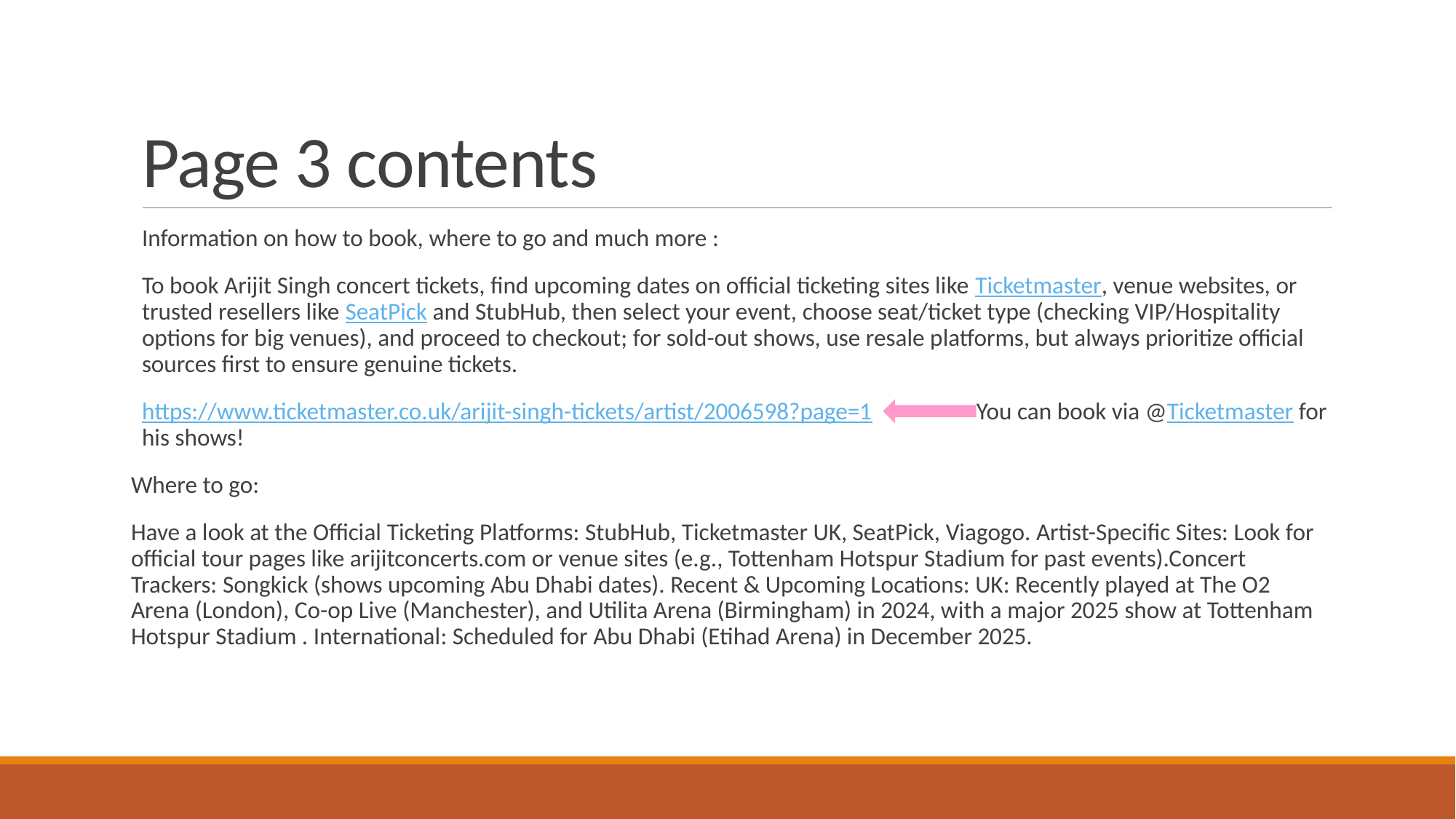

# Page 3 contents
Information on how to book, where to go and much more :
To book Arijit Singh concert tickets, find upcoming dates on official ticketing sites like Ticketmaster, venue websites, or trusted resellers like SeatPick and StubHub, then select your event, choose seat/ticket type (checking VIP/Hospitality options for big venues), and proceed to checkout; for sold-out shows, use resale platforms, but always prioritize official sources first to ensure genuine tickets.
https://www.ticketmaster.co.uk/arijit-singh-tickets/artist/2006598?page=1                   You can book via @Ticketmaster for his shows!
Where to go:
Have a look at the Official Ticketing Platforms: StubHub, Ticketmaster UK, SeatPick, Viagogo. Artist-Specific Sites: Look for official tour pages like arijitconcerts.com or venue sites (e.g., Tottenham Hotspur Stadium for past events).Concert Trackers: Songkick (shows upcoming Abu Dhabi dates). Recent & Upcoming Locations: UK: Recently played at The O2 Arena (London), Co-op Live (Manchester), and Utilita Arena (Birmingham) in 2024, with a major 2025 show at Tottenham Hotspur Stadium . International: Scheduled for Abu Dhabi (Etihad Arena) in December 2025.